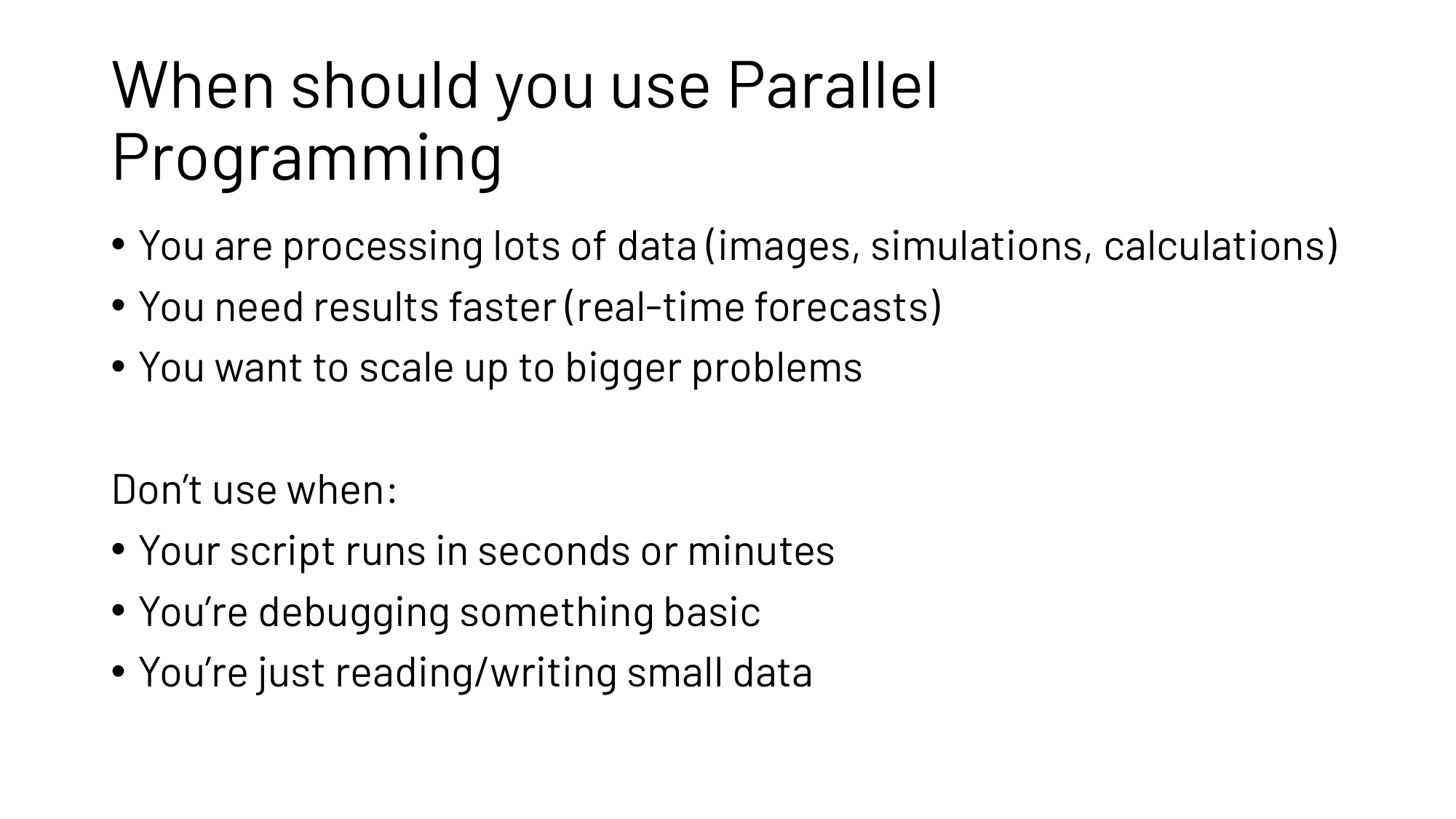

# When should you use Parallel Programming
You are processing lots of data (images, simulations, calculations)
You need results faster (real-time forecasts)
You want to scale up to bigger problems

Don’t use when:
Your script runs in seconds or minutes
You’re debugging something basic
You’re just reading/writing small data